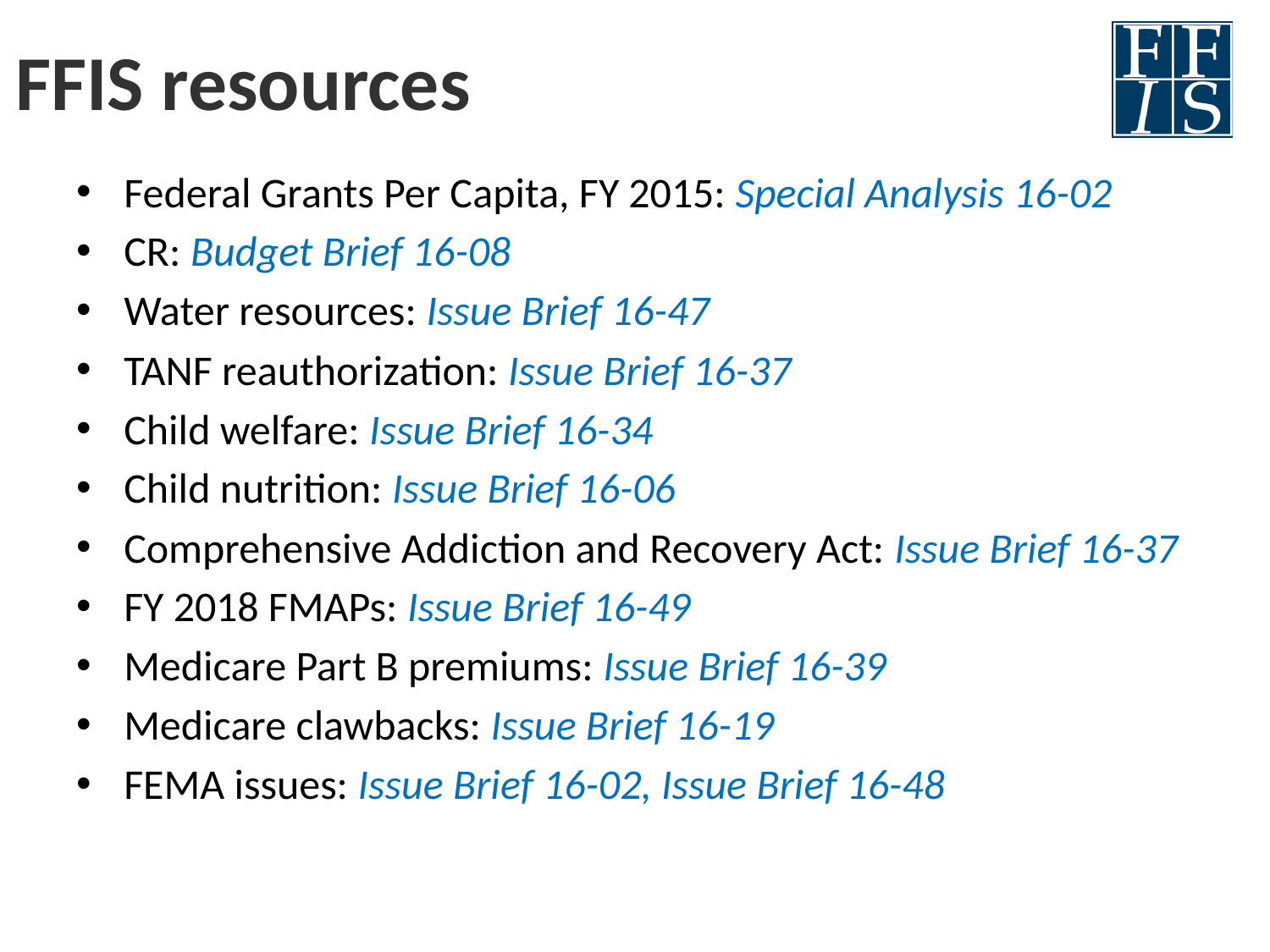

# FFIS resources
Federal Grants Per Capita, FY 2015: Special Analysis 16-02
CR: Budget Brief 16-08
Water resources: Issue Brief 16-47
TANF reauthorization: Issue Brief 16-37
Child welfare: Issue Brief 16-34
Child nutrition: Issue Brief 16-06
Comprehensive Addiction and Recovery Act: Issue Brief 16-37
FY 2018 FMAPs: Issue Brief 16-49
Medicare Part B premiums: Issue Brief 16-39
Medicare clawbacks: Issue Brief 16-19
FEMA issues: Issue Brief 16-02, Issue Brief 16-48